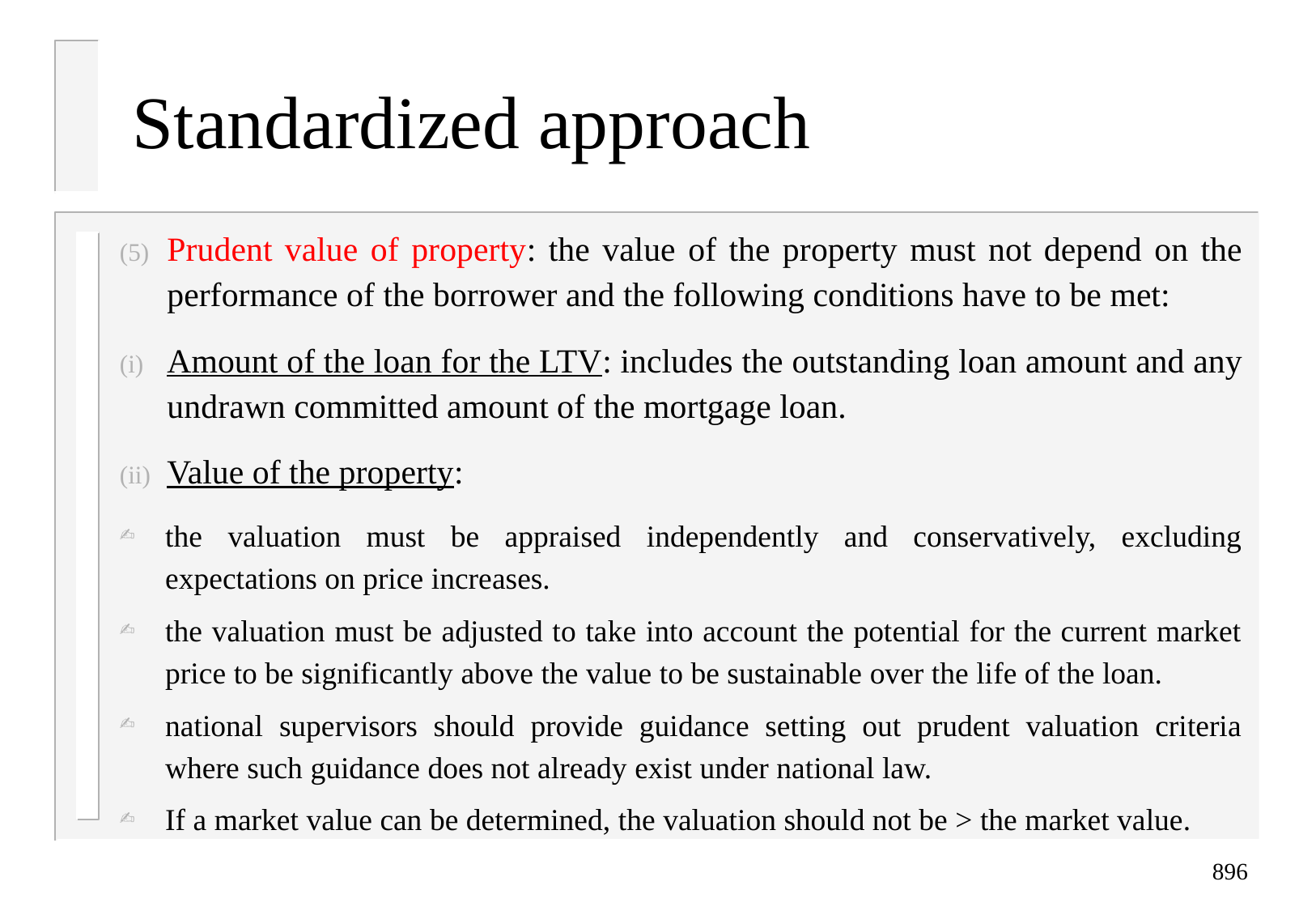

# Standardized approach
Prudent value of property: the value of the property must not depend on the performance of the borrower and the following conditions have to be met:
Amount of the loan for the LTV: includes the outstanding loan amount and any undrawn committed amount of the mortgage loan.
Value of the property:
the valuation must be appraised independently and conservatively, excluding expectations on price increases.
the valuation must be adjusted to take into account the potential for the current market price to be significantly above the value to be sustainable over the life of the loan.
national supervisors should provide guidance setting out prudent valuation criteria where such guidance does not already exist under national law.
If a market value can be determined, the valuation should not be > the market value.
896